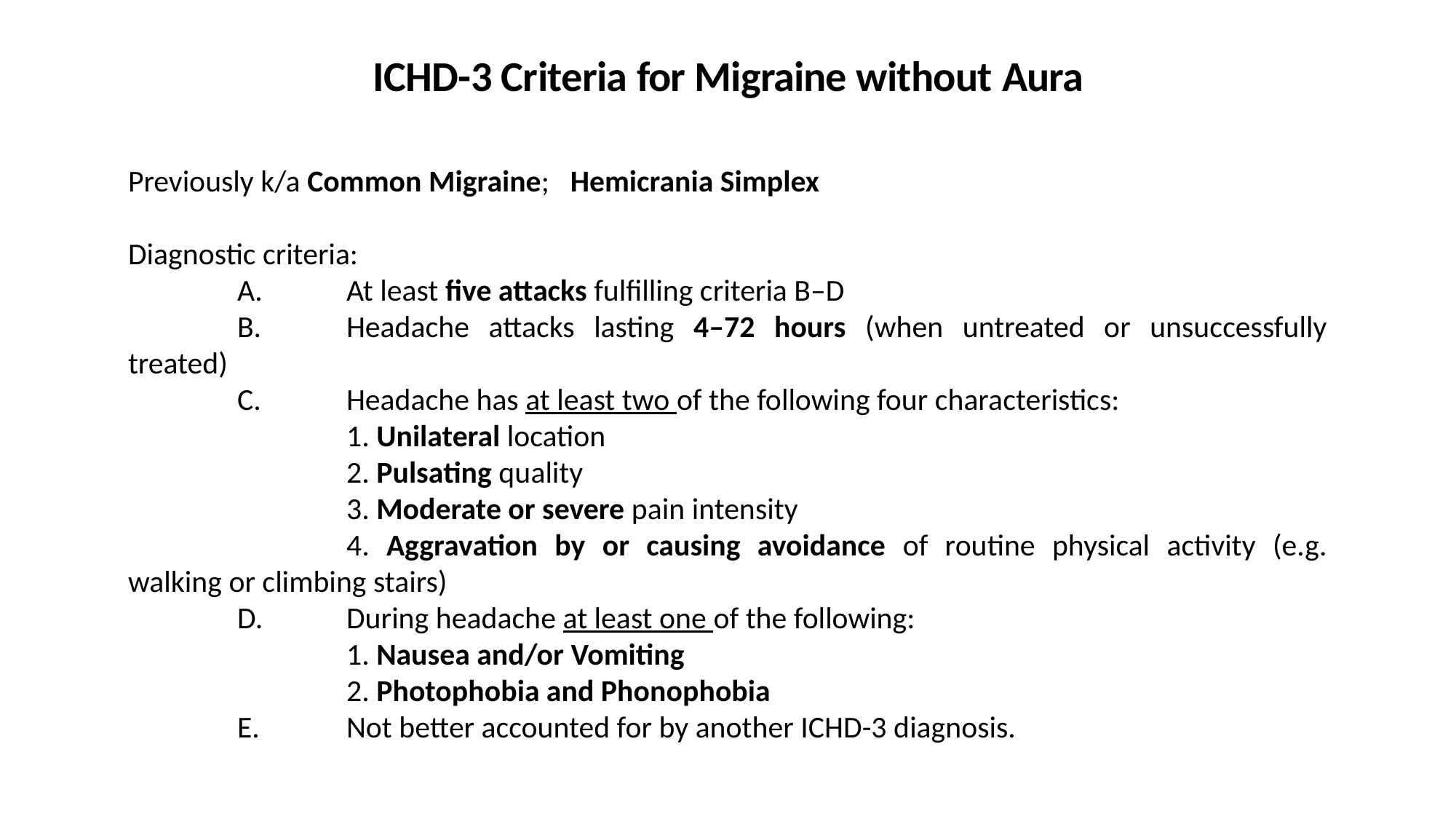

# ICHD-3 Criteria for Migraine without Aura
Previously k/a Common Migraine;   Hemicrania Simplex

Diagnostic criteria:
	A.	At least five attacks fulfilling criteria B–D
	B.	Headache attacks lasting 4–72 hours (when untreated or unsuccessfully treated)
	C.	Headache has at least two of the following four characteristics:
		1. Unilateral location
		2. Pulsating quality
		3. Moderate or severe pain intensity
		4. Aggravation by or causing avoidance of routine physical activity (e.g. walking or climbing stairs)
	D. 	During headache at least one of the following:
		1. Nausea and/or Vomiting
		2. Photophobia and Phonophobia
	E. 	Not better accounted for by another ICHD-3 diagnosis.